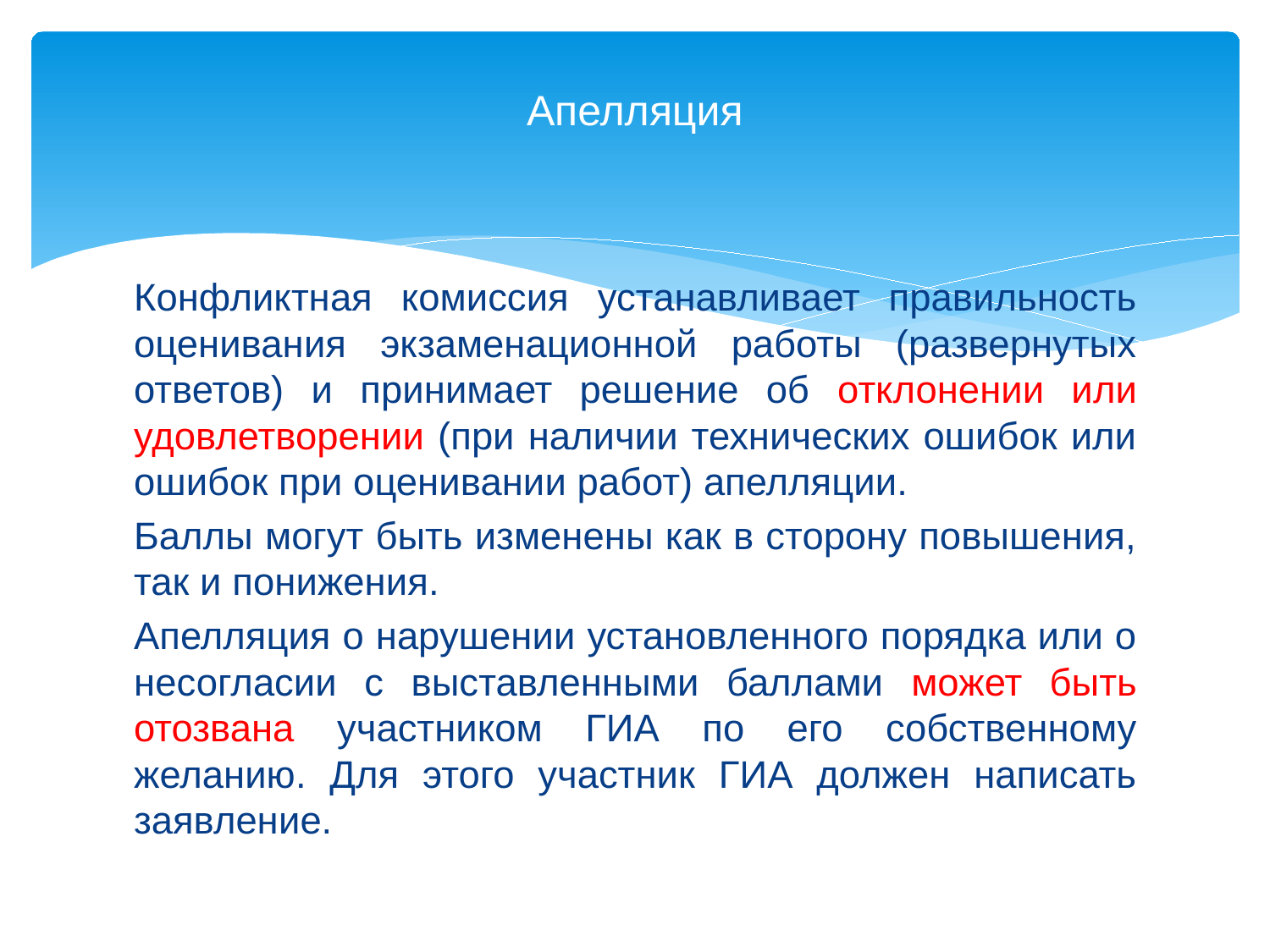

# Апелляция
Конфликтная комиссия устанавливает правильность оценивания экзаменационной работы (развернутых ответов) и принимает решение об отклонении или удовлетворении (при наличии технических ошибок или ошибок при оценивании работ) апелляции.
Баллы могут быть изменены как в сторону повышения, так и понижения.
Апелляция о нарушении установленного порядка или о несогласии с выставленными баллами может быть отозвана участником ГИА по его собственному желанию. Для этого участник ГИА должен написать заявление.